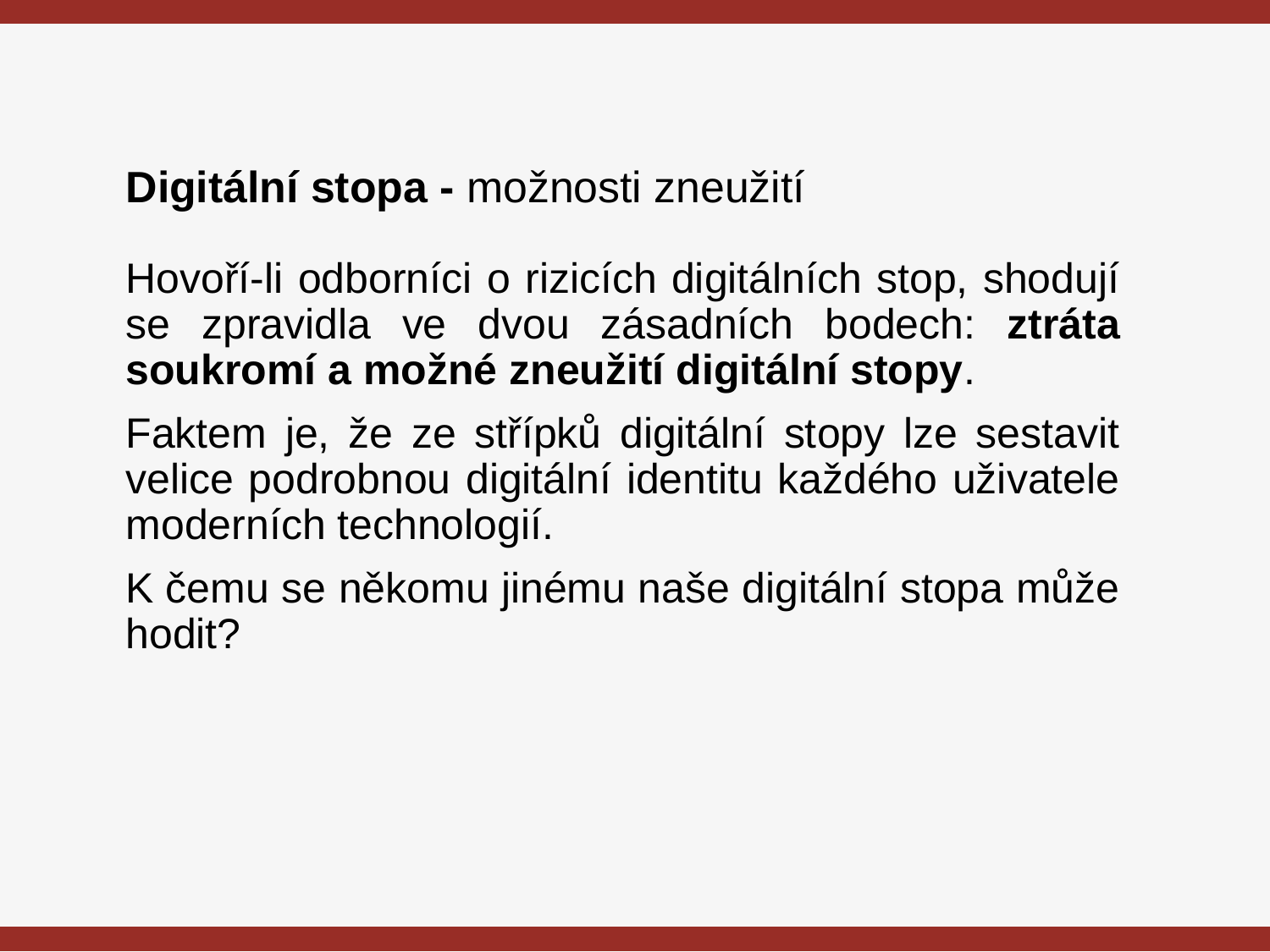

# Digitální stopa - možnosti zneužití
Hovoří-li odborníci o rizicích digitálních stop, shodují se zpravidla ve dvou zásadních bodech: ztráta soukromí a možné zneužití digitální stopy.
Faktem je, že ze střípků digitální stopy lze sestavit velice podrobnou digitální identitu každého uživatele moderních technologií.
K čemu se někomu jinému naše digitální stopa může hodit?